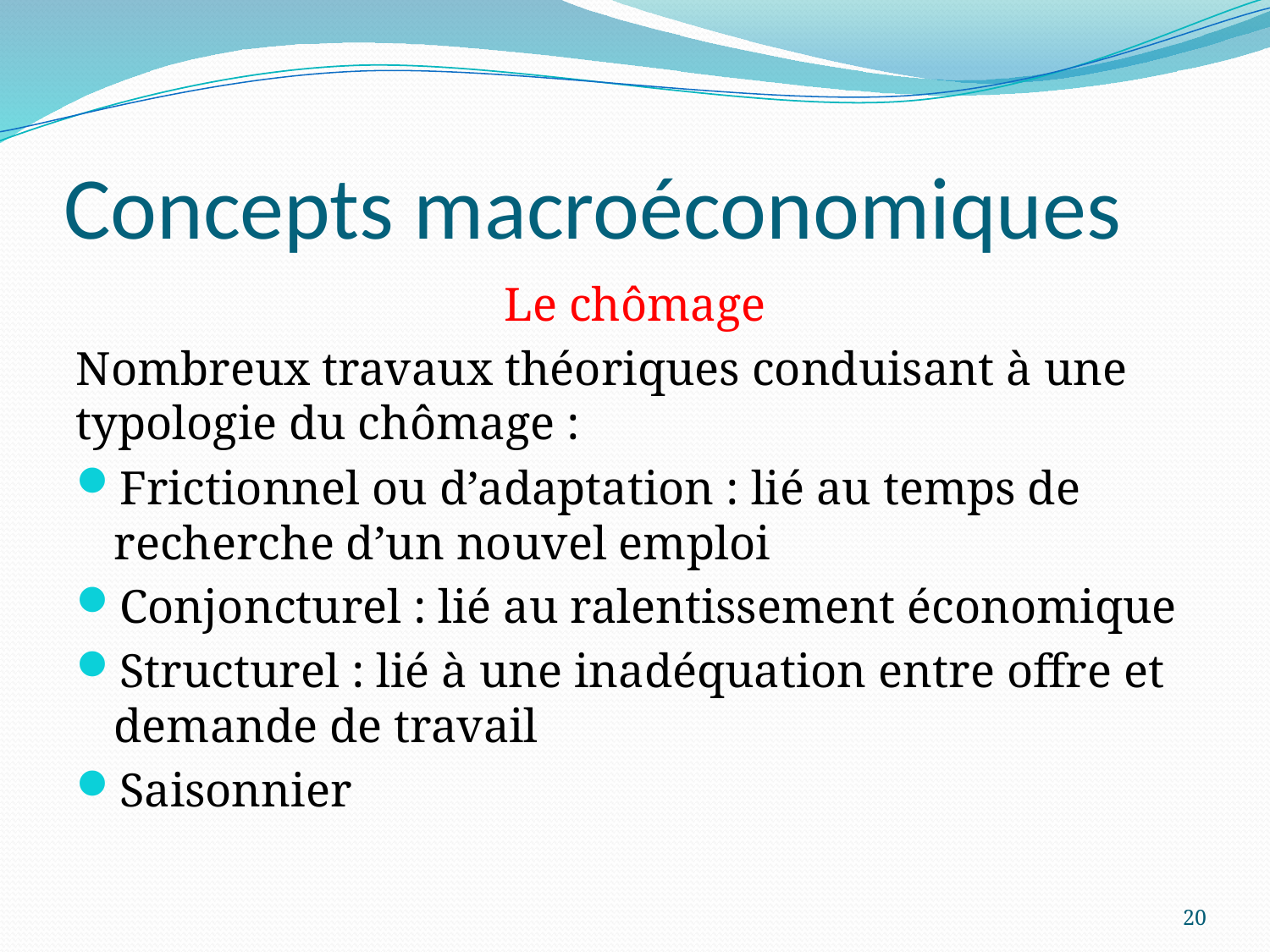

# Concepts macroéconomiques
Le chômage
Nombreux travaux théoriques conduisant à une typologie du chômage :
Frictionnel ou d’adaptation : lié au temps de recherche d’un nouvel emploi
Conjoncturel : lié au ralentissement économique
Structurel : lié à une inadéquation entre offre et demande de travail
Saisonnier

20